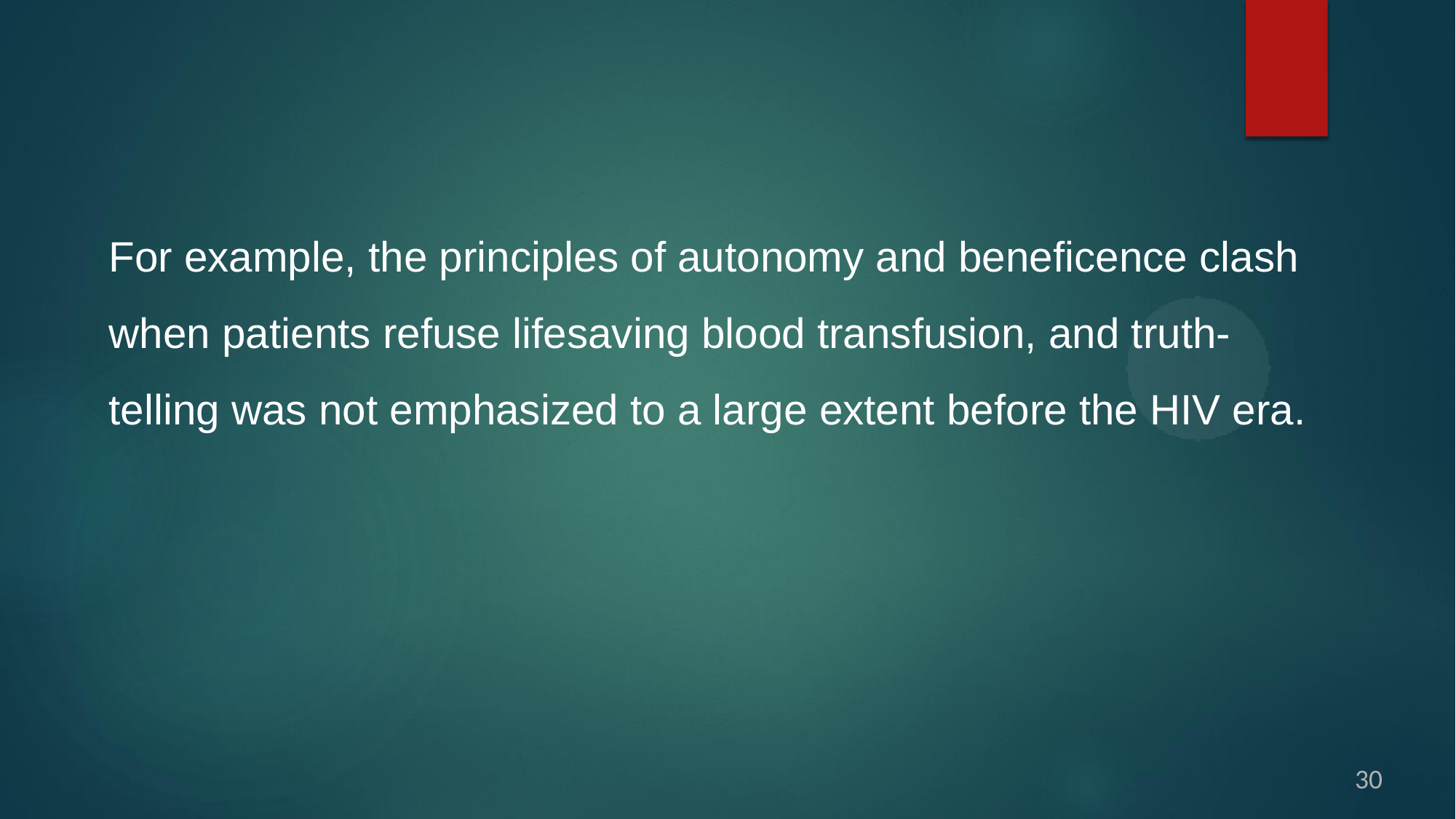

For example, the principles of autonomy and beneficence clash when patients refuse lifesaving blood transfusion, and truth-telling was not emphasized to a large extent before the HIV era.
30